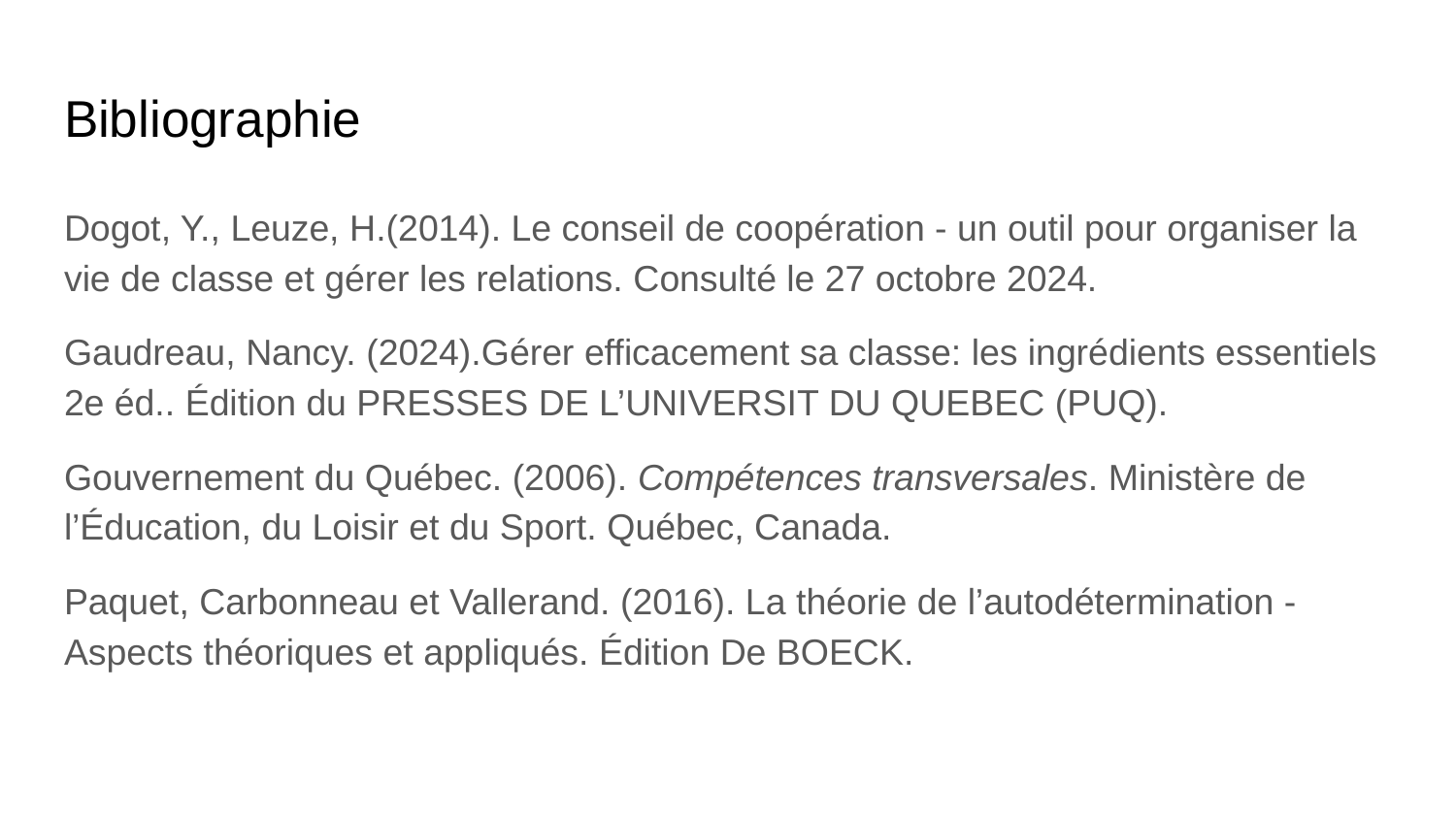

# Bibliographie
Dogot, Y., Leuze, H.(2014). Le conseil de coopération - un outil pour organiser la vie de classe et gérer les relations. Consulté le 27 octobre 2024.
Gaudreau, Nancy. (2024).Gérer efficacement sa classe: les ingrédients essentiels 2e éd.. Édition du PRESSES DE L’UNIVERSIT DU QUEBEC (PUQ).
Gouvernement du Québec. (2006). Compétences transversales. Ministère de l’Éducation, du Loisir et du Sport. Québec, Canada.
Paquet, Carbonneau et Vallerand. (2016). La théorie de l’autodétermination - Aspects théoriques et appliqués. Édition De BOECK.